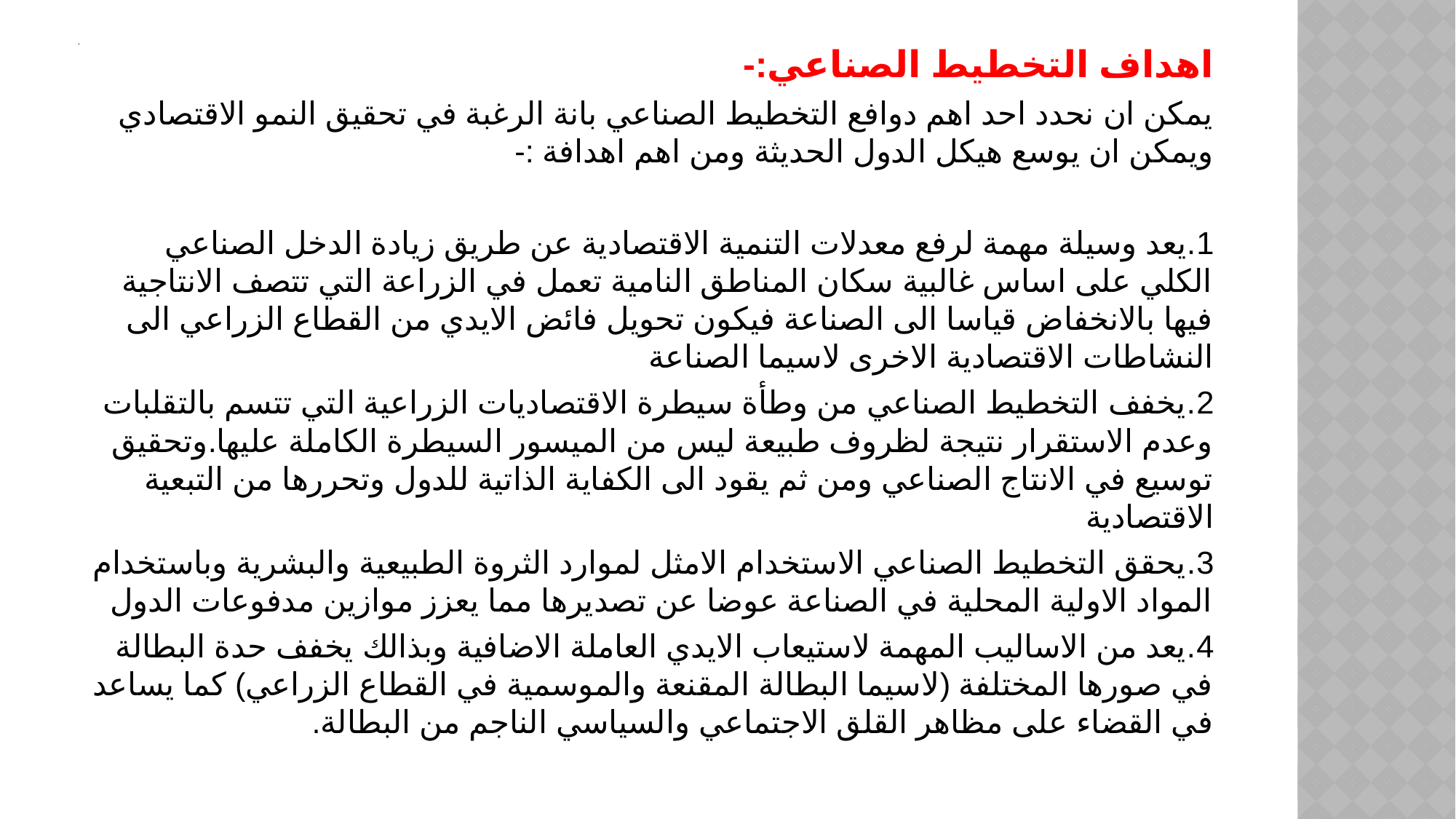

اهداف التخطيط الصناعي:-
يمكن ان نحدد احد اهم دوافع التخطيط الصناعي بانة الرغبة في تحقيق النمو الاقتصادي  ويمكن ان يوسع هيكل الدول الحديثة ومن اهم اهدافة :-

1.يعد وسيلة مهمة لرفع معدلات التنمية الاقتصادية عن طريق زيادة الدخل الصناعي الكلي على اساس غالبية سكان المناطق النامية تعمل في الزراعة التي تتصف الانتاجية فيها بالانخفاض قياسا الى الصناعة فيكون تحويل فائض الايدي من القطاع الزراعي الى النشاطات الاقتصادية الاخرى لاسيما الصناعة
2.يخفف التخطيط الصناعي من وطأة سيطرة الاقتصاديات الزراعية التي تتسم بالتقلبات وعدم الاستقرار نتيجة لظروف طبيعة ليس من الميسور السيطرة الكاملة عليها.وتحقيق توسيع في الانتاج الصناعي ومن ثم يقود الى الكفاية الذاتية للدول وتحررها من التبعية الاقتصادية
3.يحقق التخطيط الصناعي الاستخدام الامثل لموارد الثروة الطبيعية والبشرية وباستخدام المواد الاولية المحلية في الصناعة عوضا عن تصديرها مما يعزز موازين مدفوعات الدول
4.يعد من الاساليب المهمة لاستيعاب الايدي العاملة الاضافية وبذالك يخفف حدة البطالة في صورها المختلفة (لاسيما البطالة المقنعة والموسمية في القطاع الزراعي) كما يساعد في القضاء على مظاهر القلق الاجتماعي والسياسي الناجم من البطالة.

# .